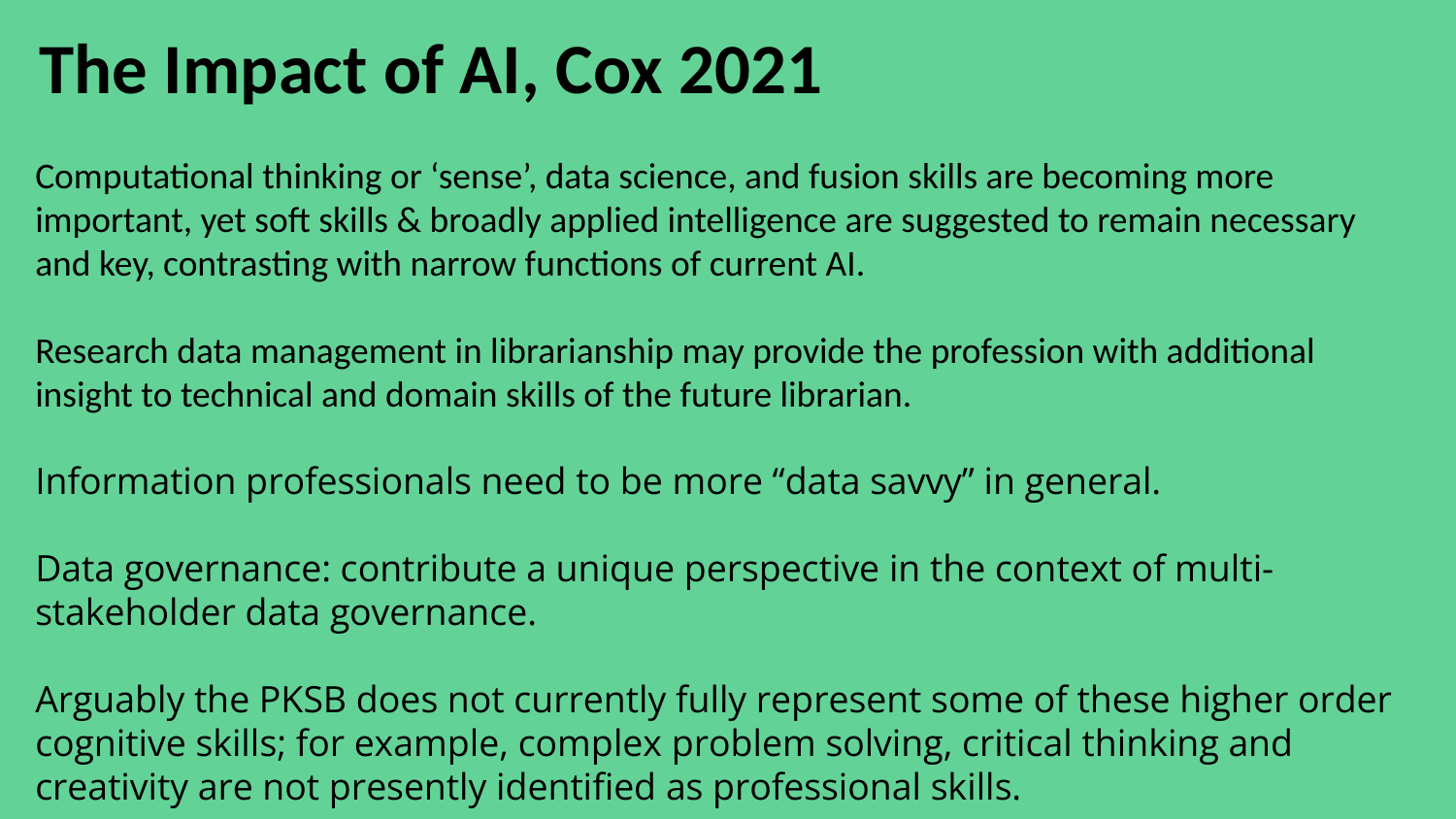

The Impact of AI, Cox 2021

Computational thinking or ‘sense’, data science, and fusion skills are becoming more important, yet soft skills & broadly applied intelligence are suggested to remain necessary and key, contrasting with narrow functions of current AI.

Research data management in librarianship may provide the profession with additional insight to technical and domain skills of the future librarian.

Information professionals need to be more “data savvy” in general.

Data governance: contribute a unique perspective in the context of multi- stakeholder data governance.

Arguably the PKSB does not currently fully represent some of these higher order cognitive skills; for example, complex problem solving, critical thinking and creativity are not presently identified as professional skills.

#